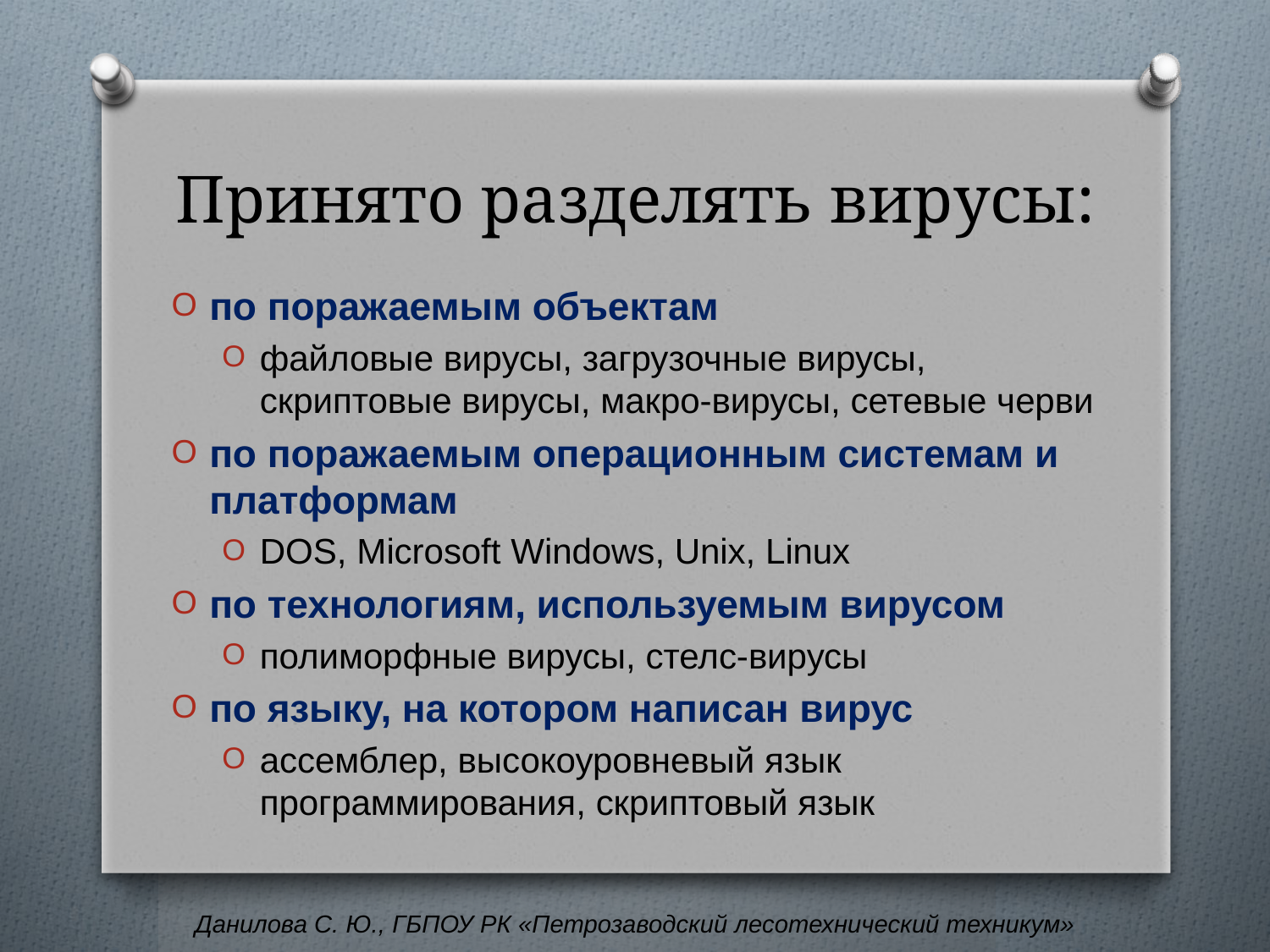

# Принято разделять вирусы:
по поражаемым объектам
файловые вирусы, загрузочные вирусы, скриптовые вирусы, макро-вирусы, сетевые черви
по поражаемым операционным системам и платформам
DOS, Microsoft Windows, Unix, Linux
по технологиям, используемым вирусом
полиморфные вирусы, стелс-вирусы
по языку, на котором написан вирус
ассемблер, высокоуровневый язык программирования, скриптовый язык
Данилова С. Ю., ГБПОУ РК «Петрозаводский лесотехнический техникум»